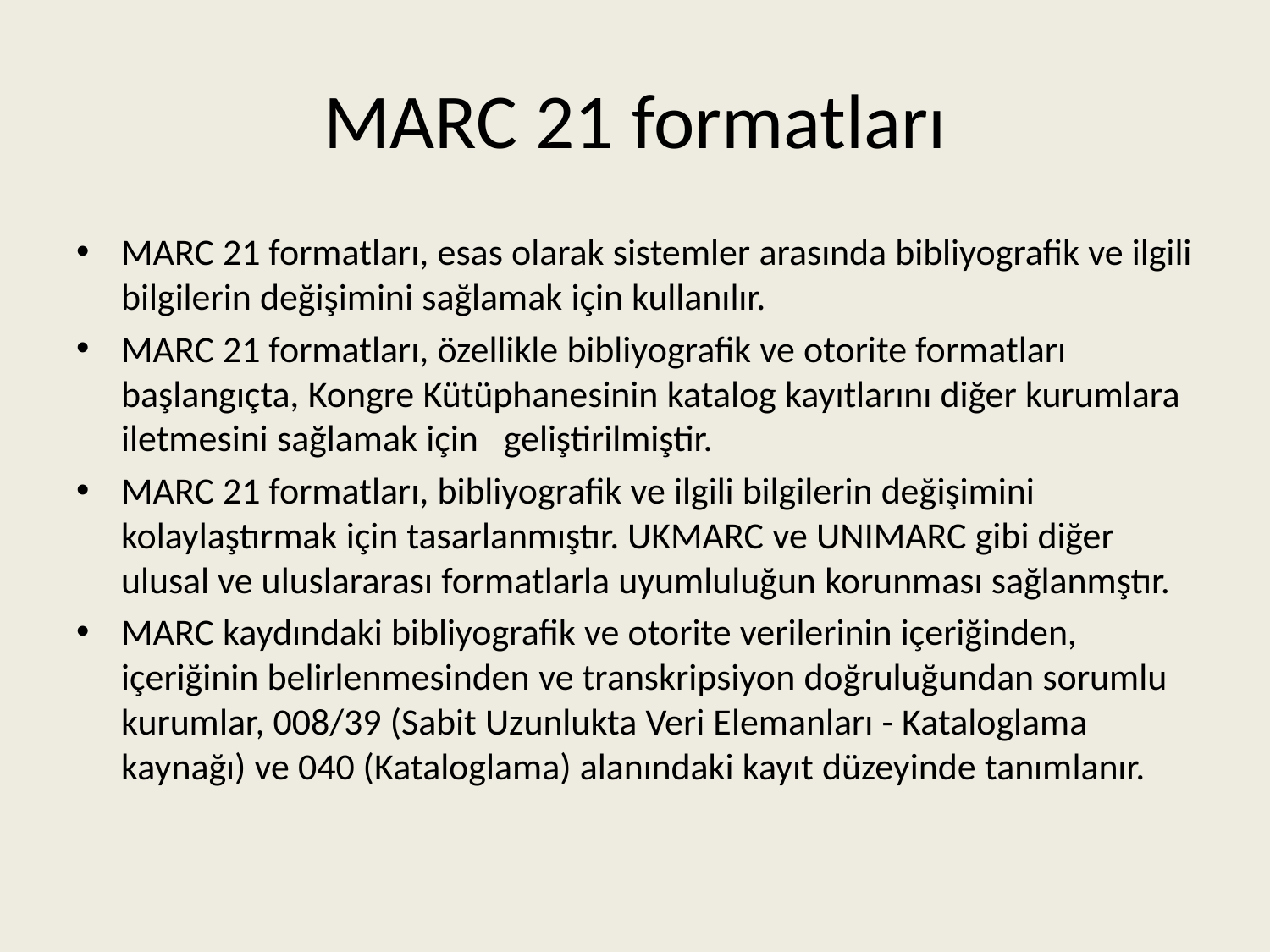

# MARC 21 formatları
MARC 21 formatları, esas olarak sistemler arasında bibliyografik ve ilgili bilgilerin değişimini sağlamak için kullanılır.
MARC 21 formatları, özellikle bibliyografik ve otorite formatları başlangıçta, Kongre Kütüphanesinin katalog kayıtlarını diğer kurumlara iletmesini sağlamak için   geliştirilmiştir.
MARC 21 formatları, bibliyografik ve ilgili bilgilerin değişimini kolaylaştırmak için tasarlanmıştır. UKMARC ve UNIMARC gibi diğer ulusal ve uluslararası formatlarla uyumluluğun korunması sağlanmştır.
MARC kaydındaki bibliyografik ve otorite verilerinin içeriğinden, içeriğinin belirlenmesinden ve transkripsiyon doğruluğundan sorumlu kurumlar, 008/39 (Sabit Uzunlukta Veri Elemanları - Kataloglama kaynağı) ve 040 (Kataloglama) alanındaki kayıt düzeyinde tanımlanır.